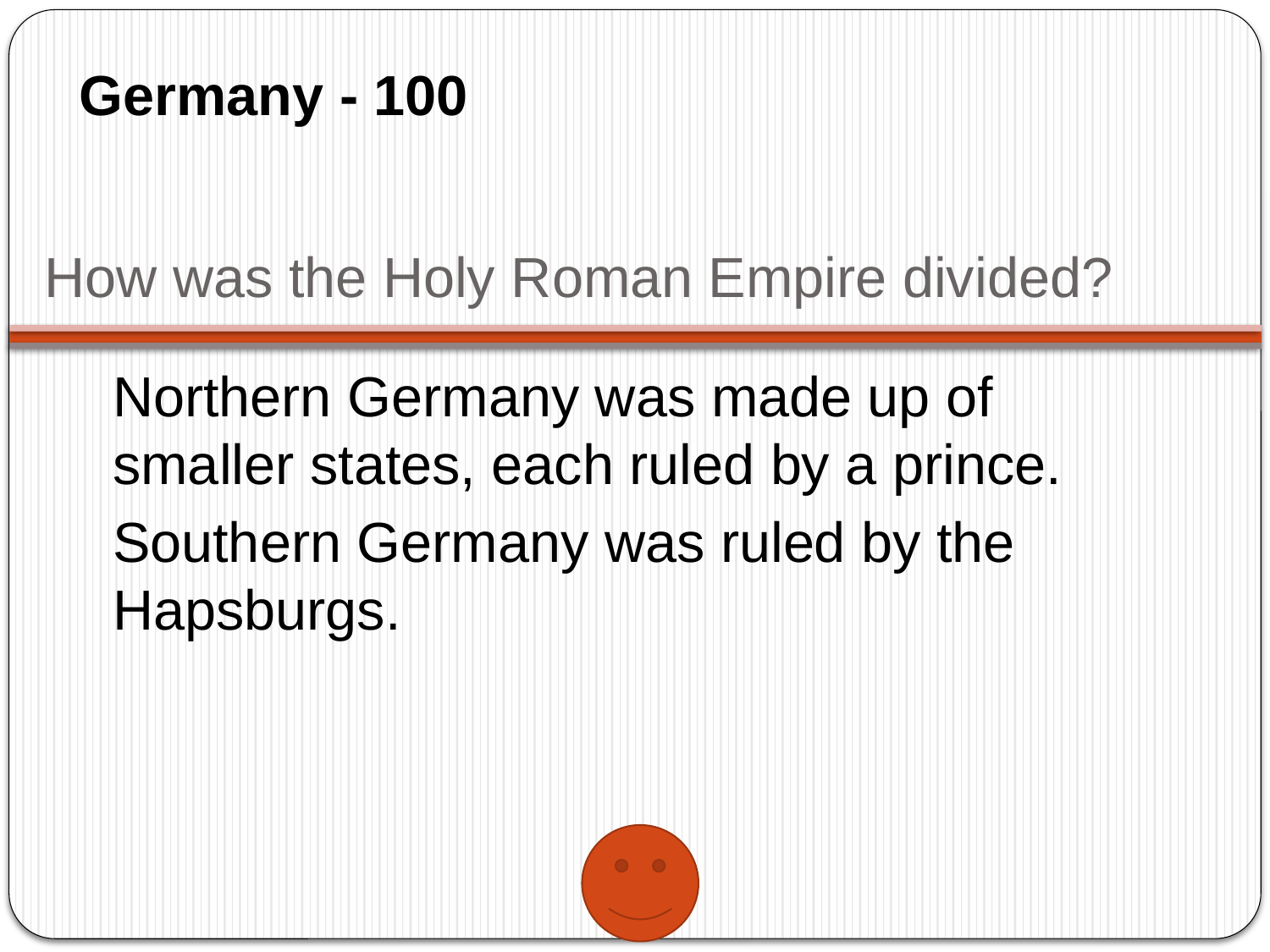

Germany - 100
# How was the Holy Roman Empire divided?
Northern Germany was made up of smaller states, each ruled by a prince.
Southern Germany was ruled by the Hapsburgs.